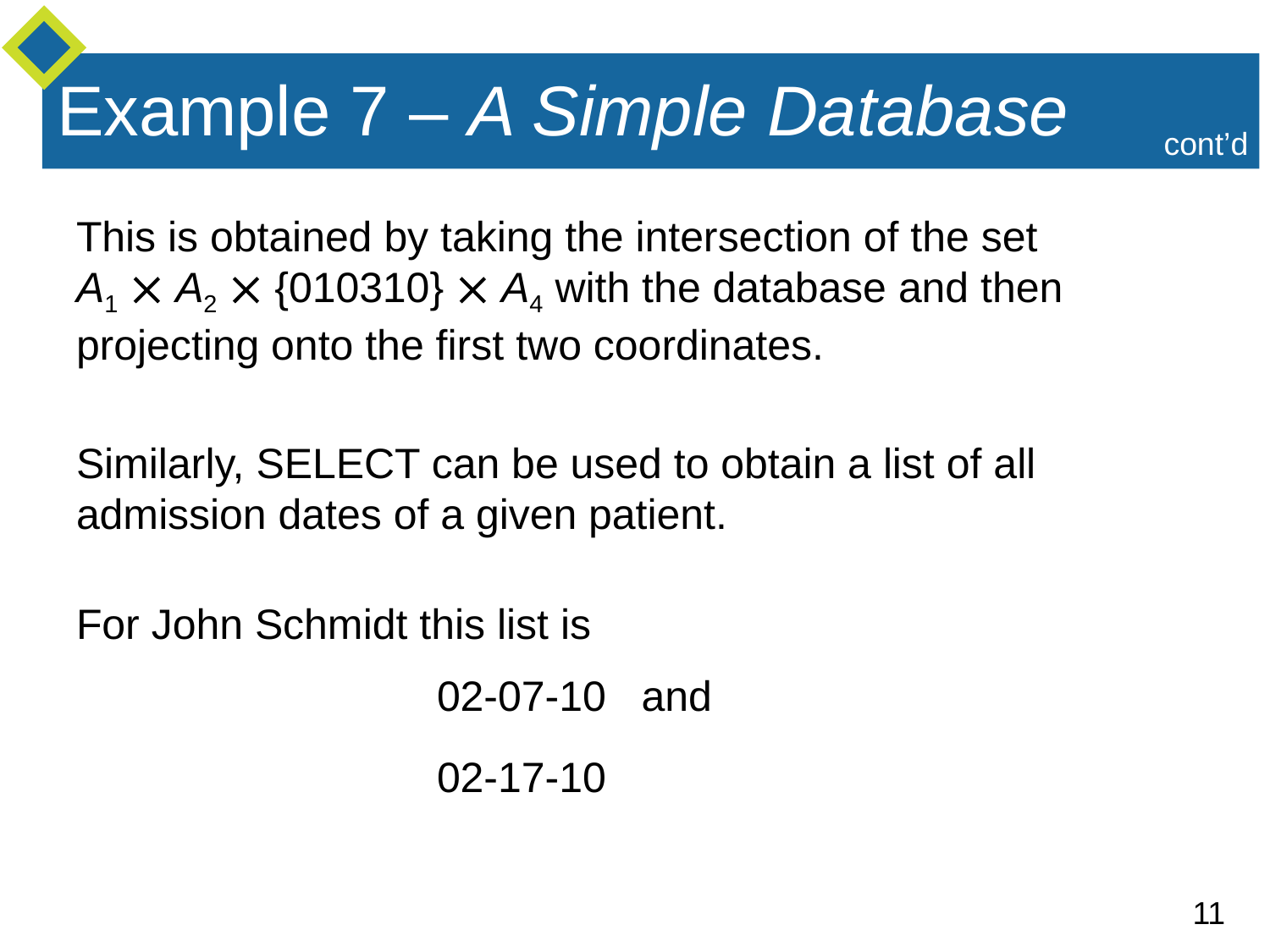

# Example 7 – A Simple Database
cont’d
This is obtained by taking the intersection of the set
A1 × A2 × {010310} × A4 with the database and then projecting onto the first two coordinates.

Similarly, SELECT can be used to obtain a list of all admission dates of a given patient.
For John Schmidt this list is

         02-07-10   and

         02-17-10